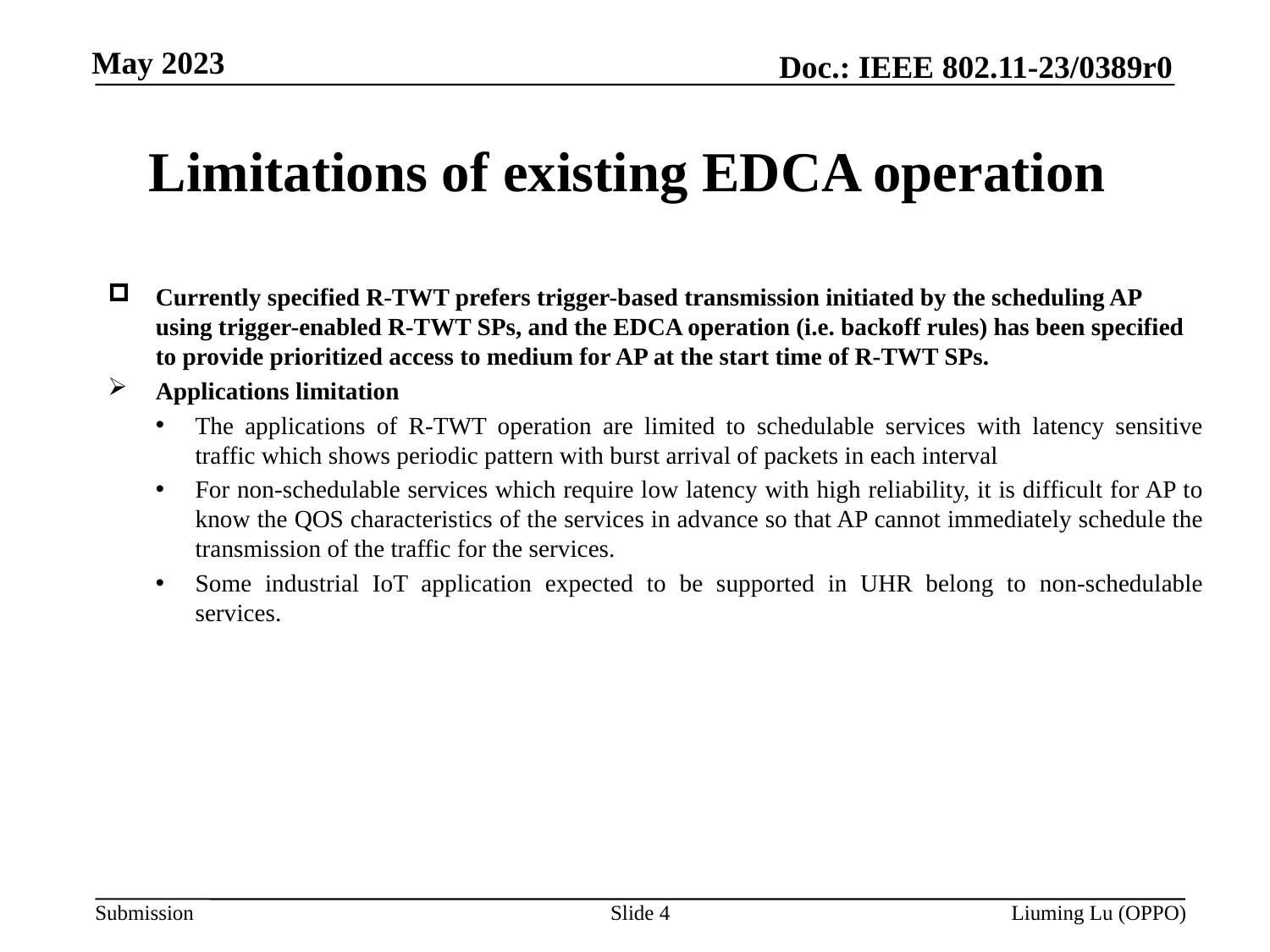

# Limitations of existing EDCA operation
Currently specified R-TWT prefers trigger-based transmission initiated by the scheduling AP using trigger-enabled R-TWT SPs, and the EDCA operation (i.e. backoff rules) has been specified to provide prioritized access to medium for AP at the start time of R-TWT SPs.
Applications limitation
The applications of R-TWT operation are limited to schedulable services with latency sensitive traffic which shows periodic pattern with burst arrival of packets in each interval
For non-schedulable services which require low latency with high reliability, it is difficult for AP to know the QOS characteristics of the services in advance so that AP cannot immediately schedule the transmission of the traffic for the services.
Some industrial IoT application expected to be supported in UHR belong to non-schedulable services.

Slide 4
Liuming Lu (OPPO)